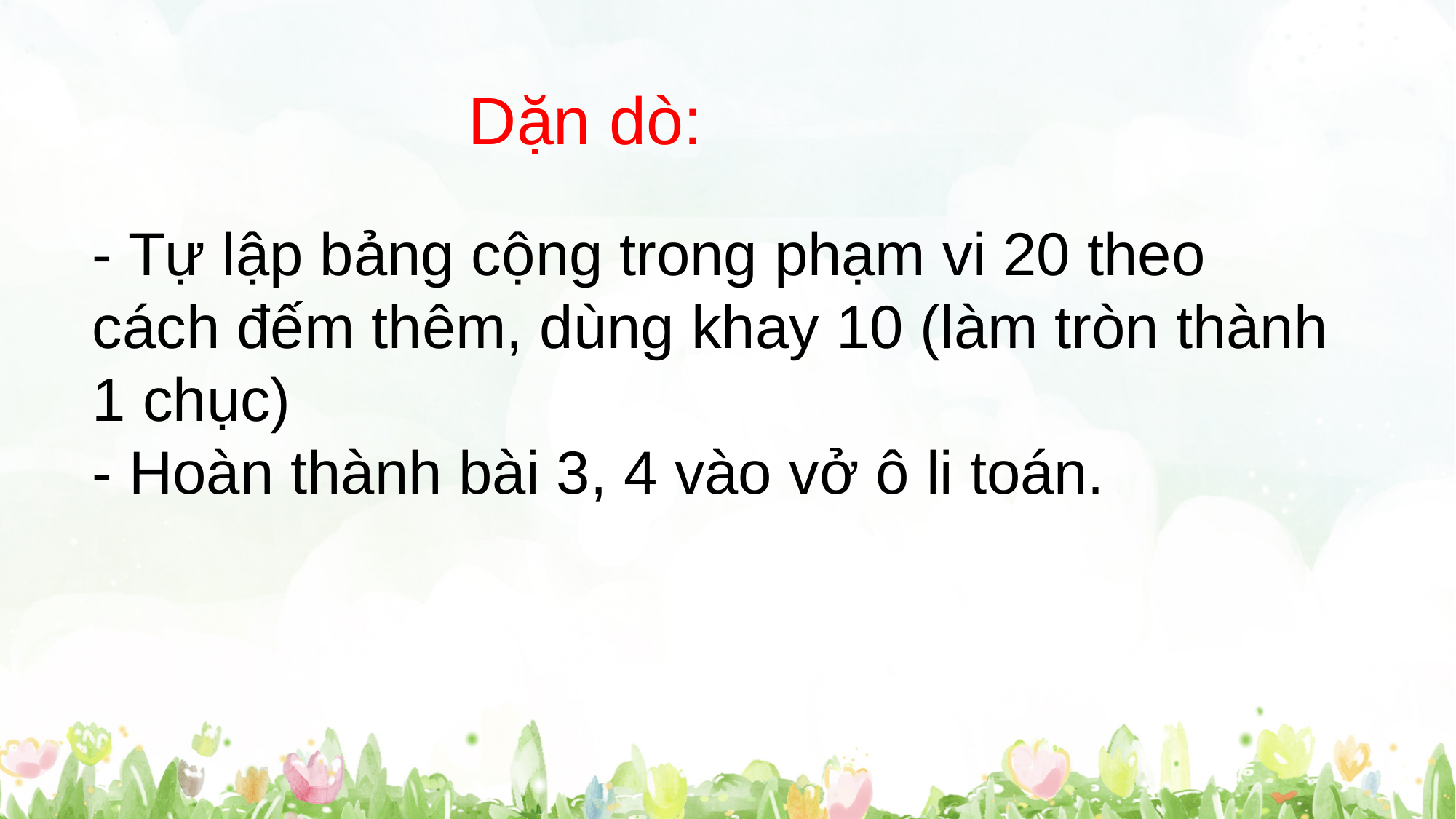

Dặn dò:
- Tự lập bảng cộng trong phạm vi 20 theo cách đếm thêm, dùng khay 10 (làm tròn thành 1 chục)
- Hoàn thành bài 3, 4 vào vở ô li toán.
15